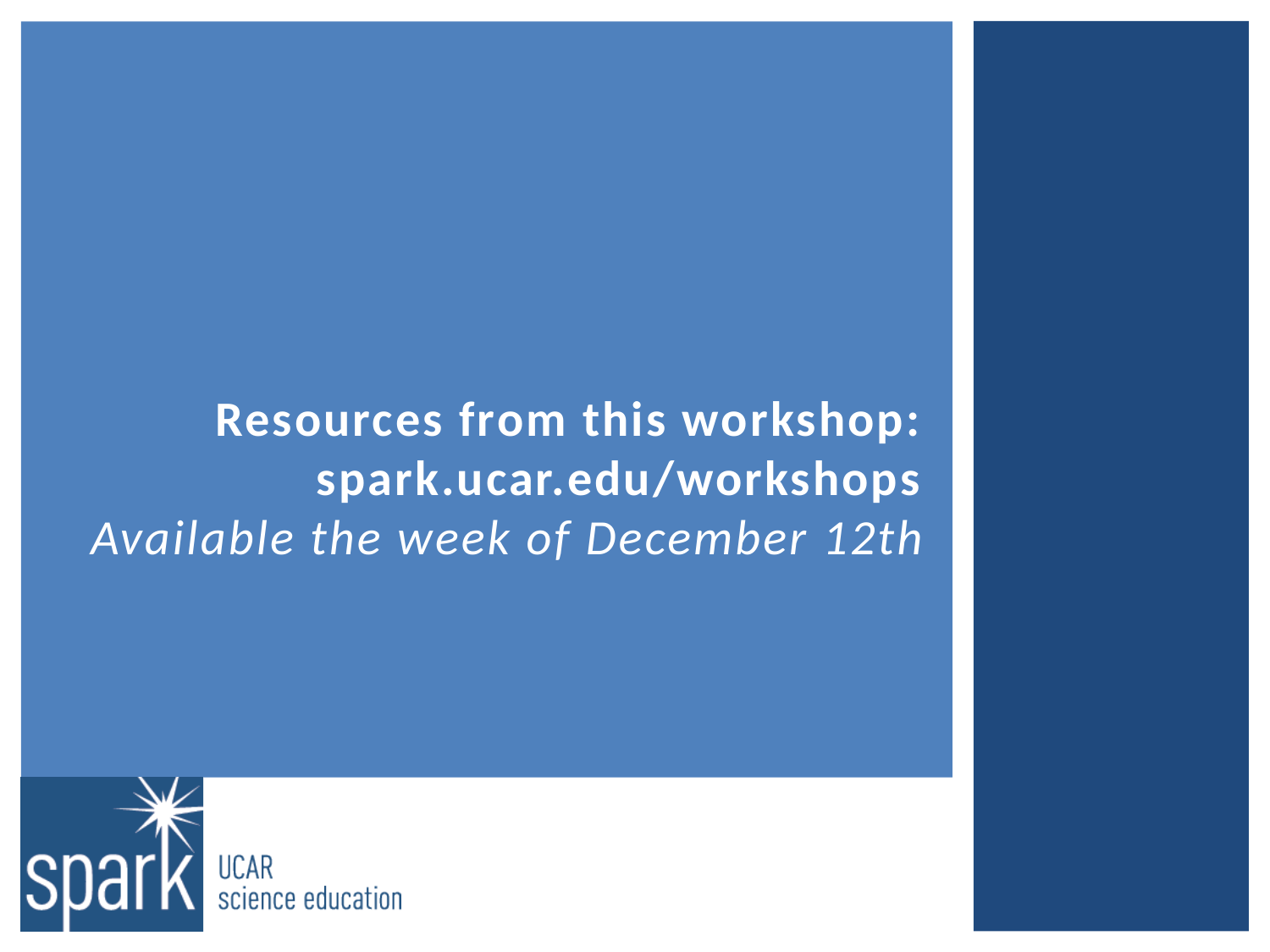

# Resources from this workshop: spark.ucar.edu/workshops Available the week of December 12th